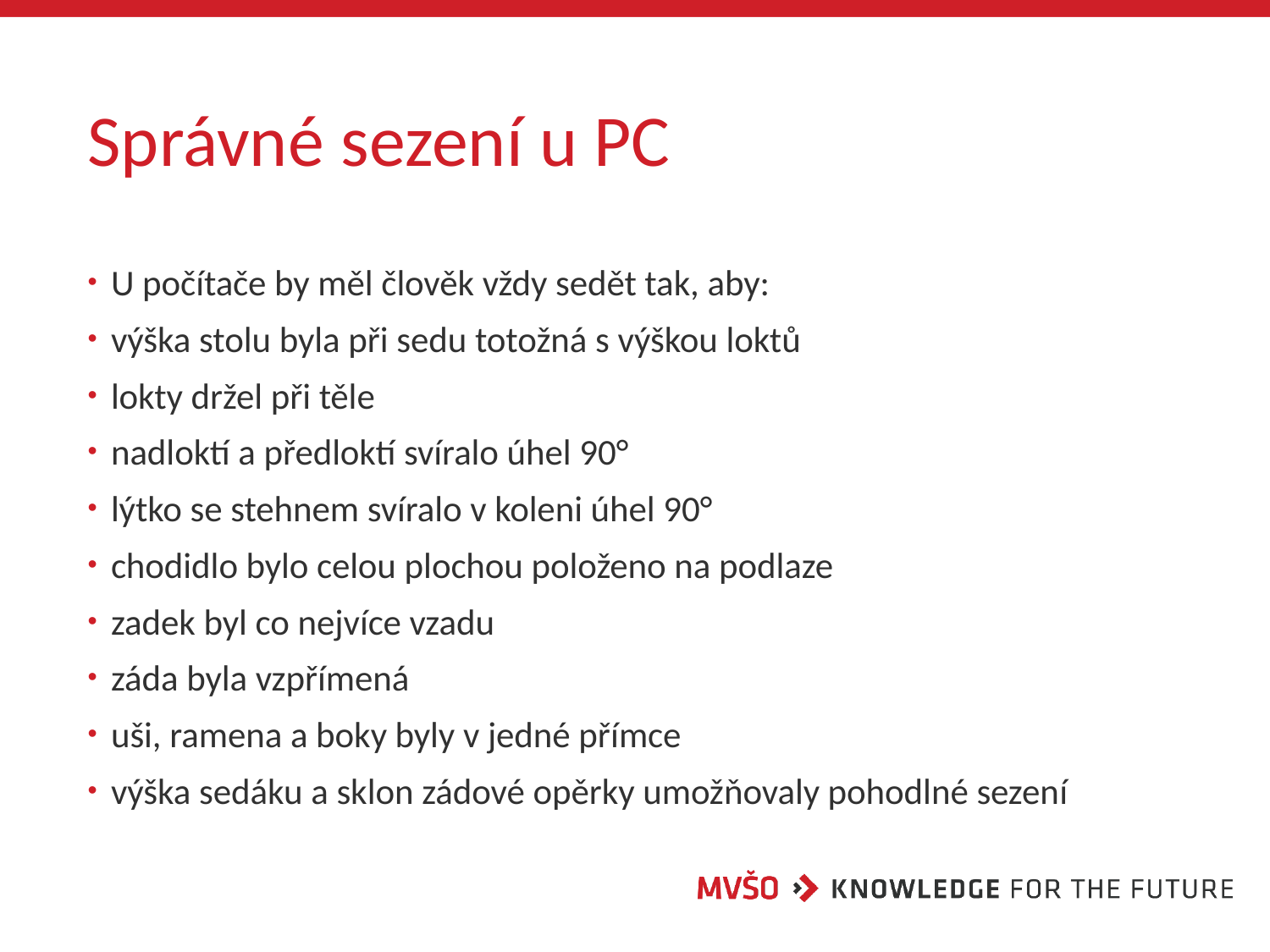

# Správné sezení u PC
U počítače by měl člověk vždy sedět tak, aby:
výška stolu byla při sedu totožná s výškou loktů
lokty držel při těle
nadloktí a předloktí svíralo úhel 90°
lýtko se stehnem svíralo v koleni úhel 90°
chodidlo bylo celou plochou položeno na podlaze
zadek byl co nejvíce vzadu
záda byla vzpřímená
uši, ramena a boky byly v jedné přímce
výška sedáku a sklon zádové opěrky umožňovaly pohodlné sezení